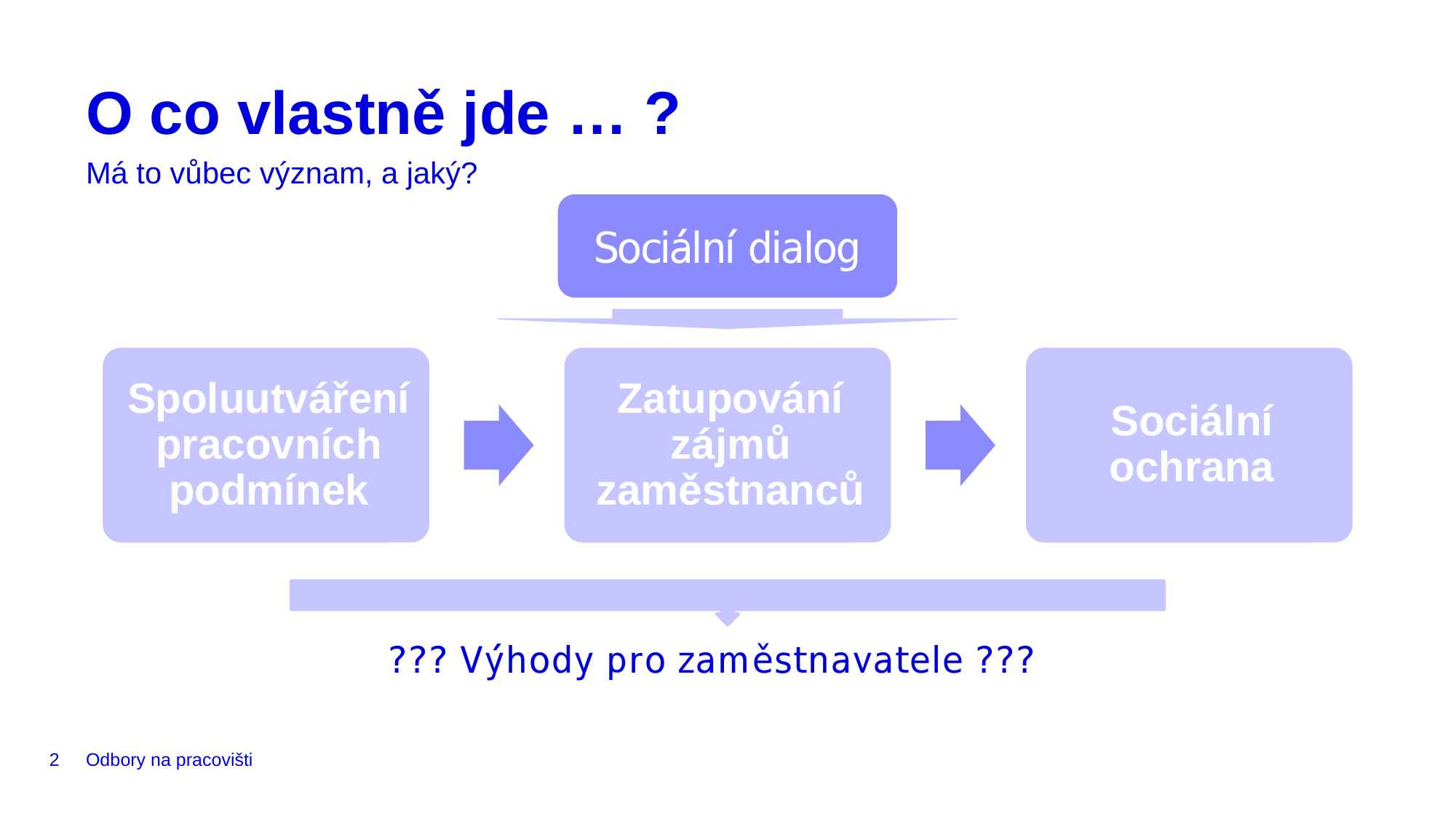

# O co vlastně jde … ?
Má to vůbec význam, a jaký?
Sociální dialog
Spoluutváření pracovních podmínek

Zatupování zájmů zaměstnanců

Sociální ochrana

??? Výhody pro zaměstnavatele ???
2
Odbory na pracovišti